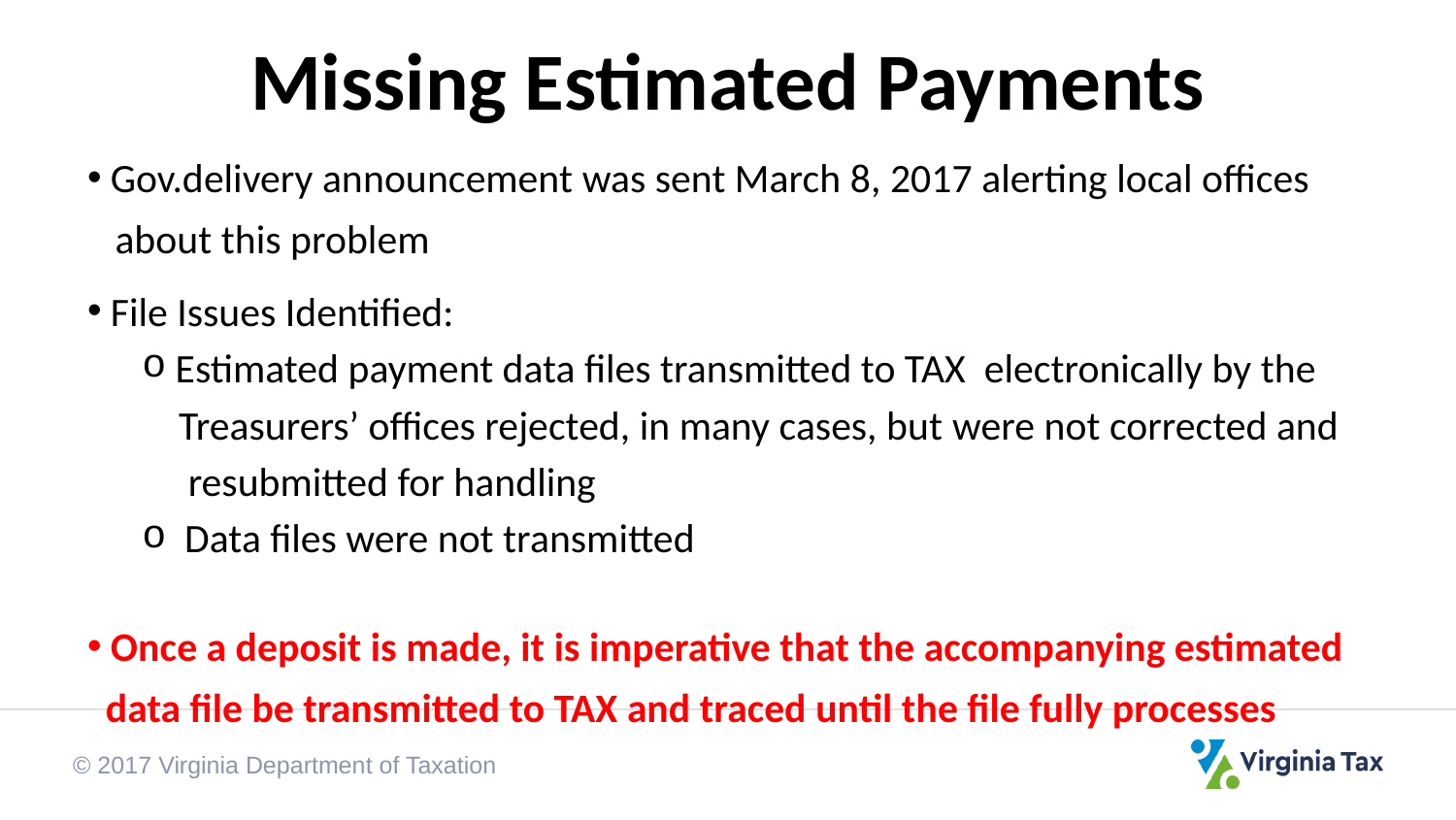

Missing Estimated Payments
 Gov.delivery announcement was sent March 8, 2017 alerting local offices
   about this problem
 File Issues Identified:
 Estimated payment data files transmitted to TAX  electronically by the
    Treasurers’ offices rejected, in many cases, but were not corrected and
     resubmitted for handling
  Data files were not transmitted

 Once a deposit is made, it is imperative that the accompanying estimated
  data file be transmitted to TAX and traced until the file fully processes

© 2017 Virginia Department of Taxation